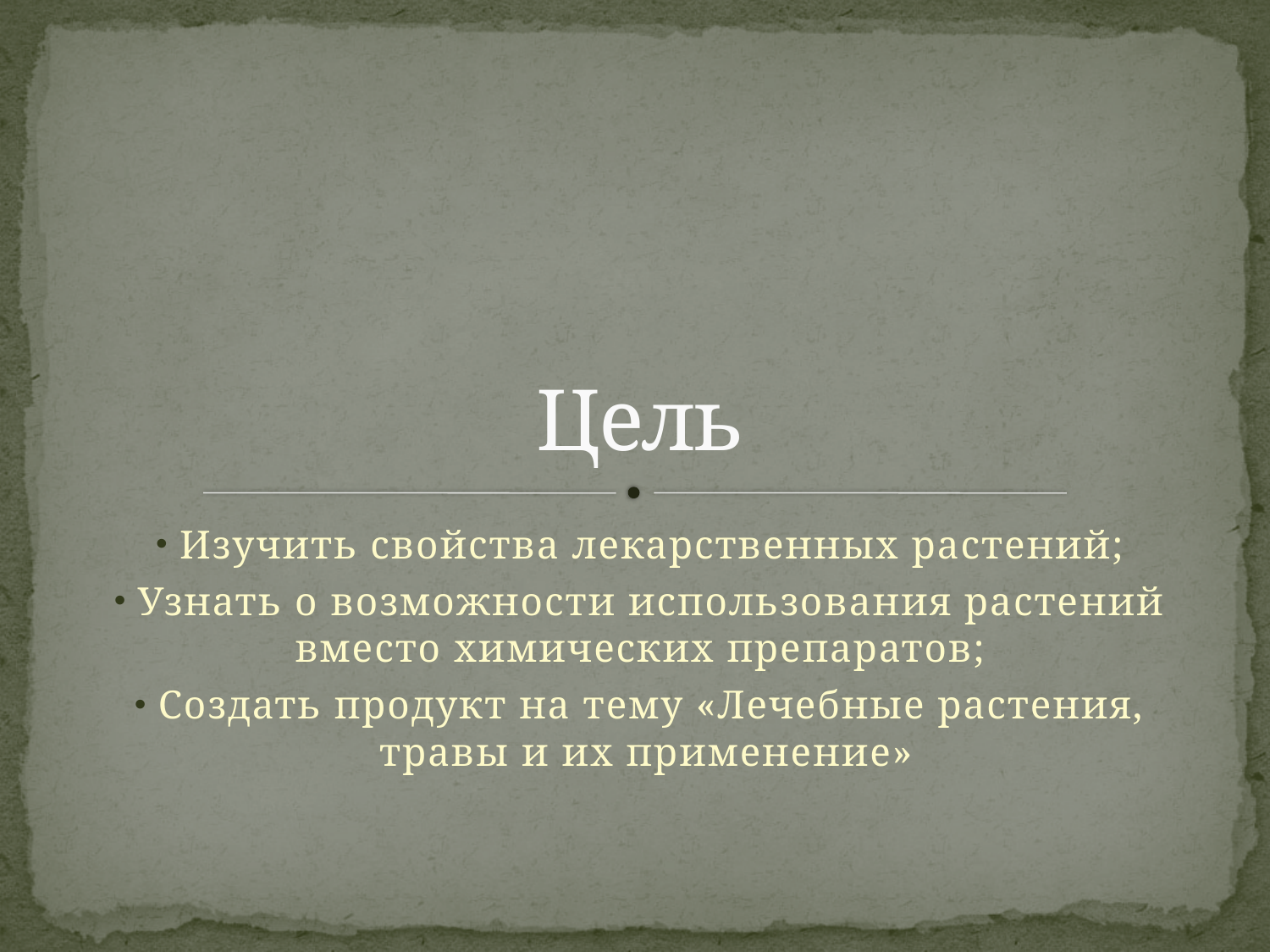

# Цель
 Изучить свойства лекарственных растений;
 Узнать о возможности использования растений вместо химических препаратов;
 Создать продукт на тему «Лечебные растения,
 травы и их применение»